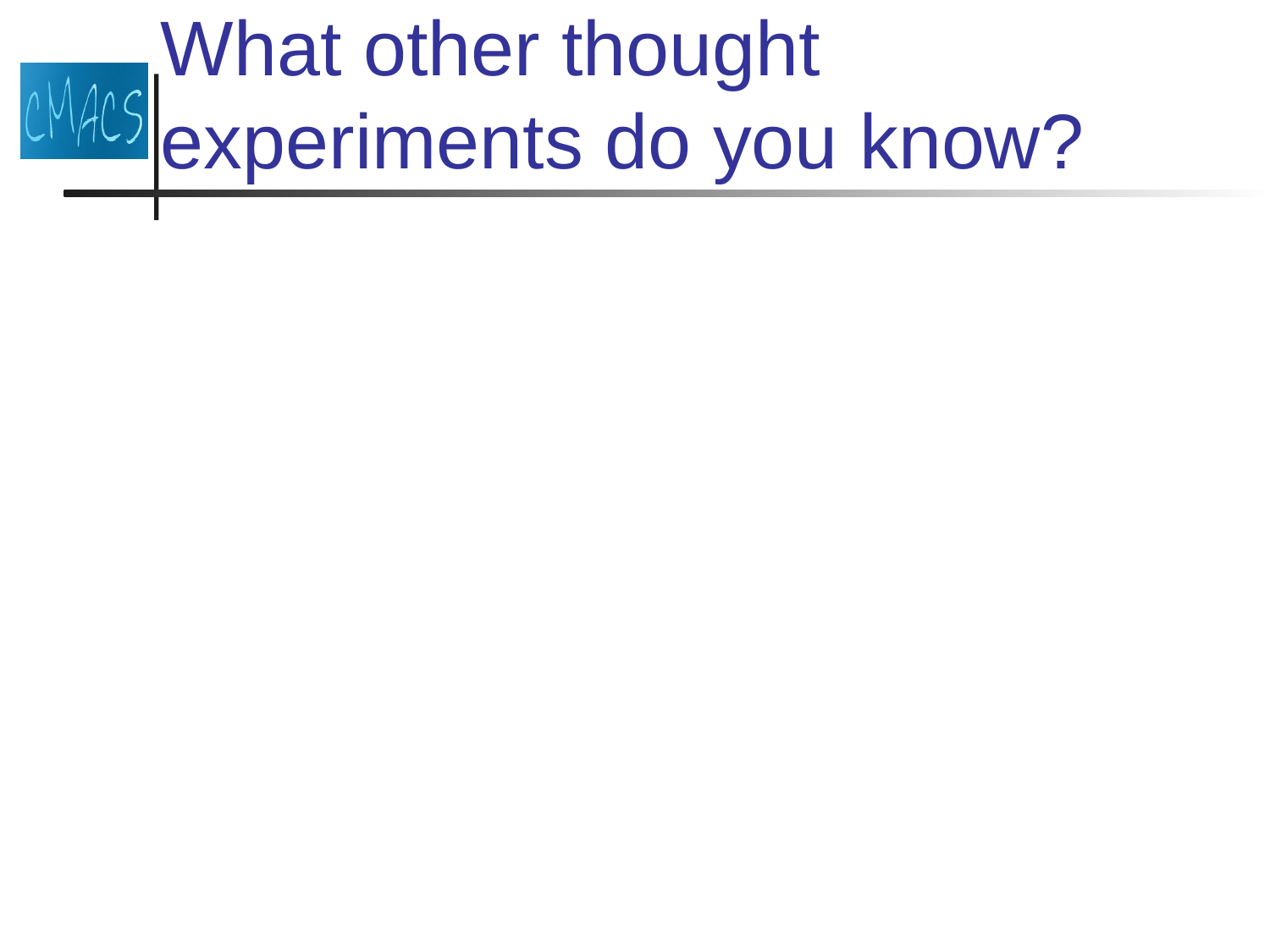

# What other thought experiments do you know?